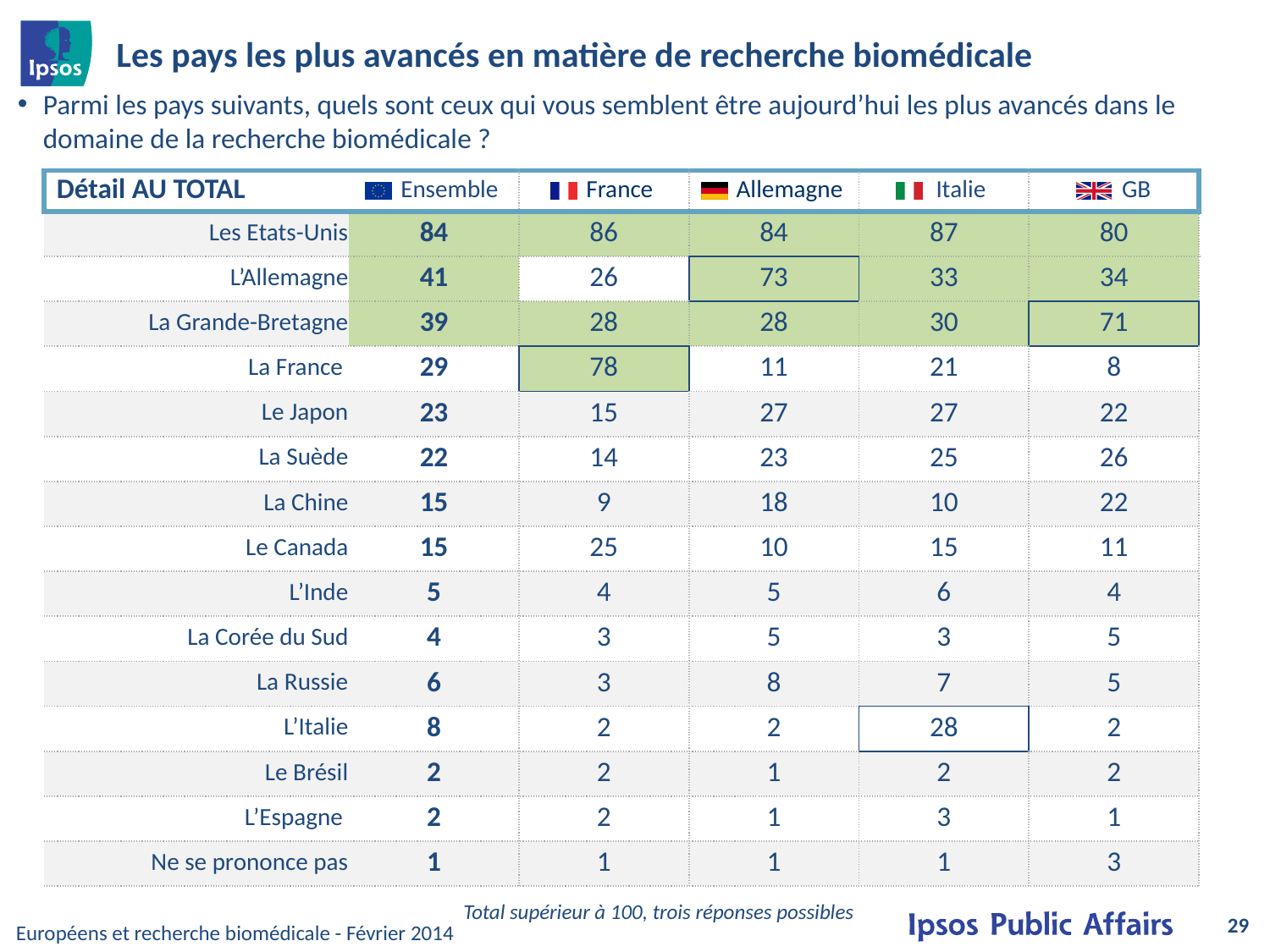

# Les pays les plus avancés en matière de recherche biomédicale
Parmi les pays suivants, quels sont ceux qui vous semblent être aujourd’hui les plus avancés dans le domaine de la recherche biomédicale ?
| Détail AU TOTAL | Ensemble | France | Allemagne | Italie | GB |
| --- | --- | --- | --- | --- | --- |
| Les Etats-Unis | 84 | 86 | 84 | 87 | 80 |
| L’Allemagne | 41 | 26 | 73 | 33 | 34 |
| La Grande-Bretagne | 39 | 28 | 28 | 30 | 71 |
| La France | 29 | 78 | 11 | 21 | 8 |
| Le Japon | 23 | 15 | 27 | 27 | 22 |
| La Suède | 22 | 14 | 23 | 25 | 26 |
| La Chine | 15 | 9 | 18 | 10 | 22 |
| Le Canada | 15 | 25 | 10 | 15 | 11 |
| L’Inde | 5 | 4 | 5 | 6 | 4 |
| La Corée du Sud | 4 | 3 | 5 | 3 | 5 |
| La Russie | 6 | 3 | 8 | 7 | 5 |
| L’Italie | 8 | 2 | 2 | 28 | 2 |
| Le Brésil | 2 | 2 | 1 | 2 | 2 |
| L’Espagne | 2 | 2 | 1 | 3 | 1 |
| Ne se prononce pas | 1 | 1 | 1 | 1 | 3 |
Total supérieur à 100, trois réponses possibles
29
Européens et recherche biomédicale - Février 2014